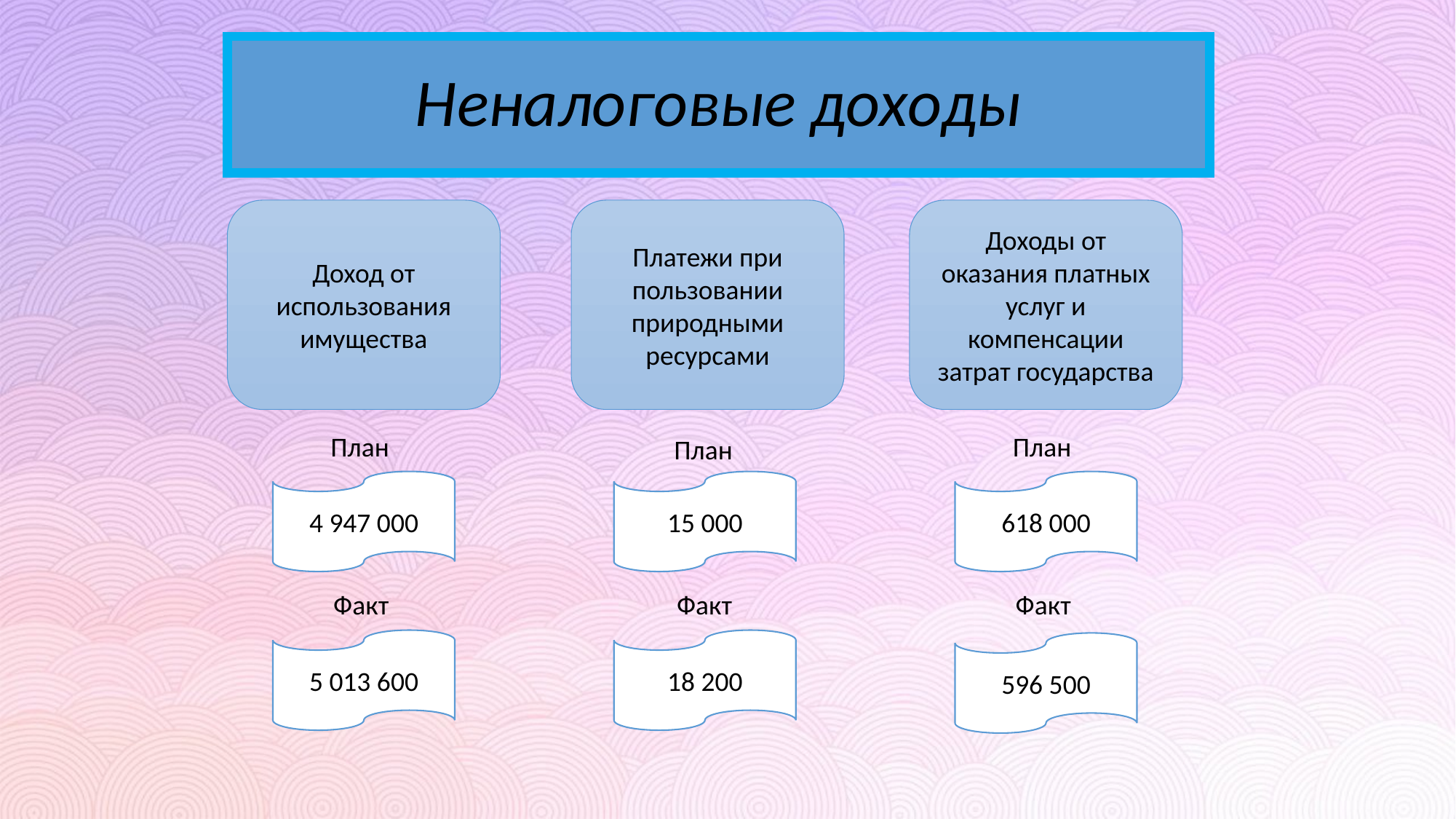

# Неналоговые доходы
Доход от использования имущества
Платежи при пользовании природными ресурсами
Доходы от оказания платных услуг и компенсации затрат государства
План
План
План
4 947 000
15 000
618 000
Факт
Факт
Факт
5 013 600
18 200
596 500